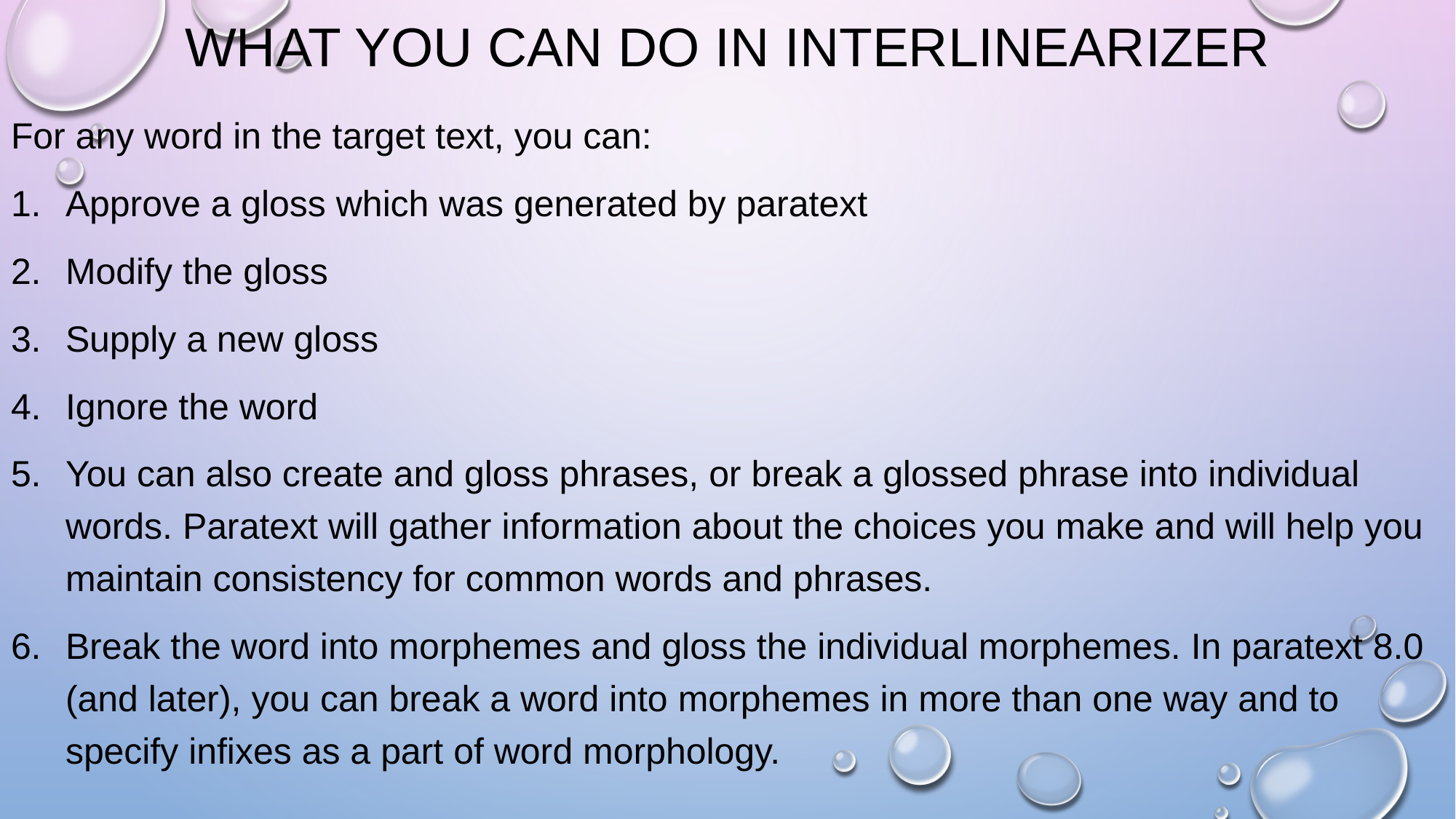

# What YOU CAN DO IN interlinearizer
For any word in the target text, you can:
Approve a gloss which was generated by paratext
Modify the gloss
Supply a new gloss
Ignore the word
You can also create and gloss phrases, or break a glossed phrase into individual words. Paratext will gather information about the choices you make and will help you maintain consistency for common words and phrases.
Break the word into morphemes and gloss the individual morphemes. In paratext 8.0 (and later), you can break a word into morphemes in more than one way and to specify infixes as a part of word morphology.